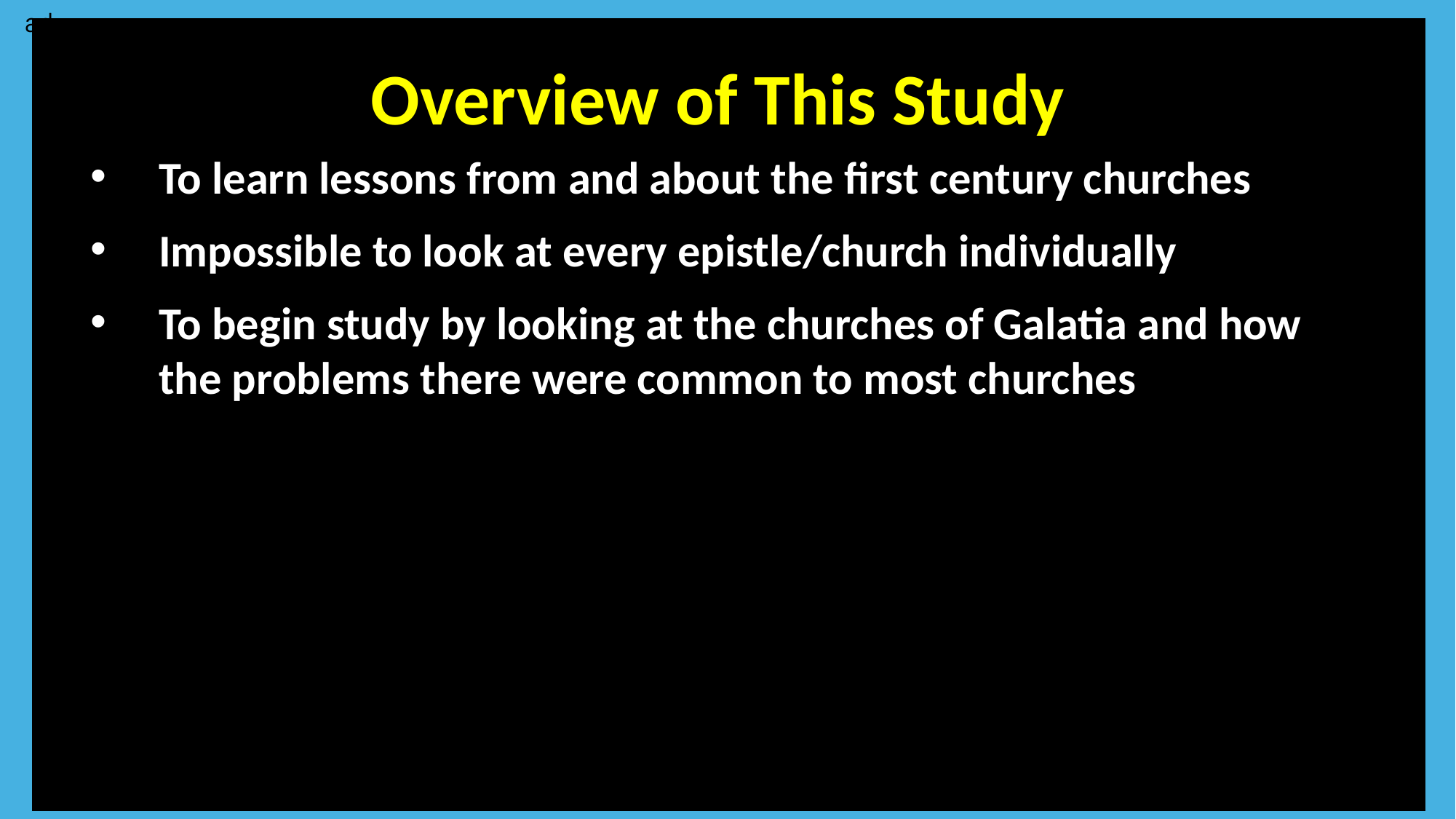

ad

Overview of This Study
To learn lessons from and about the first century churches
Impossible to look at every epistle/church individually
To begin study by looking at the churches of Galatia and how the problems there were common to most churches
Your text here